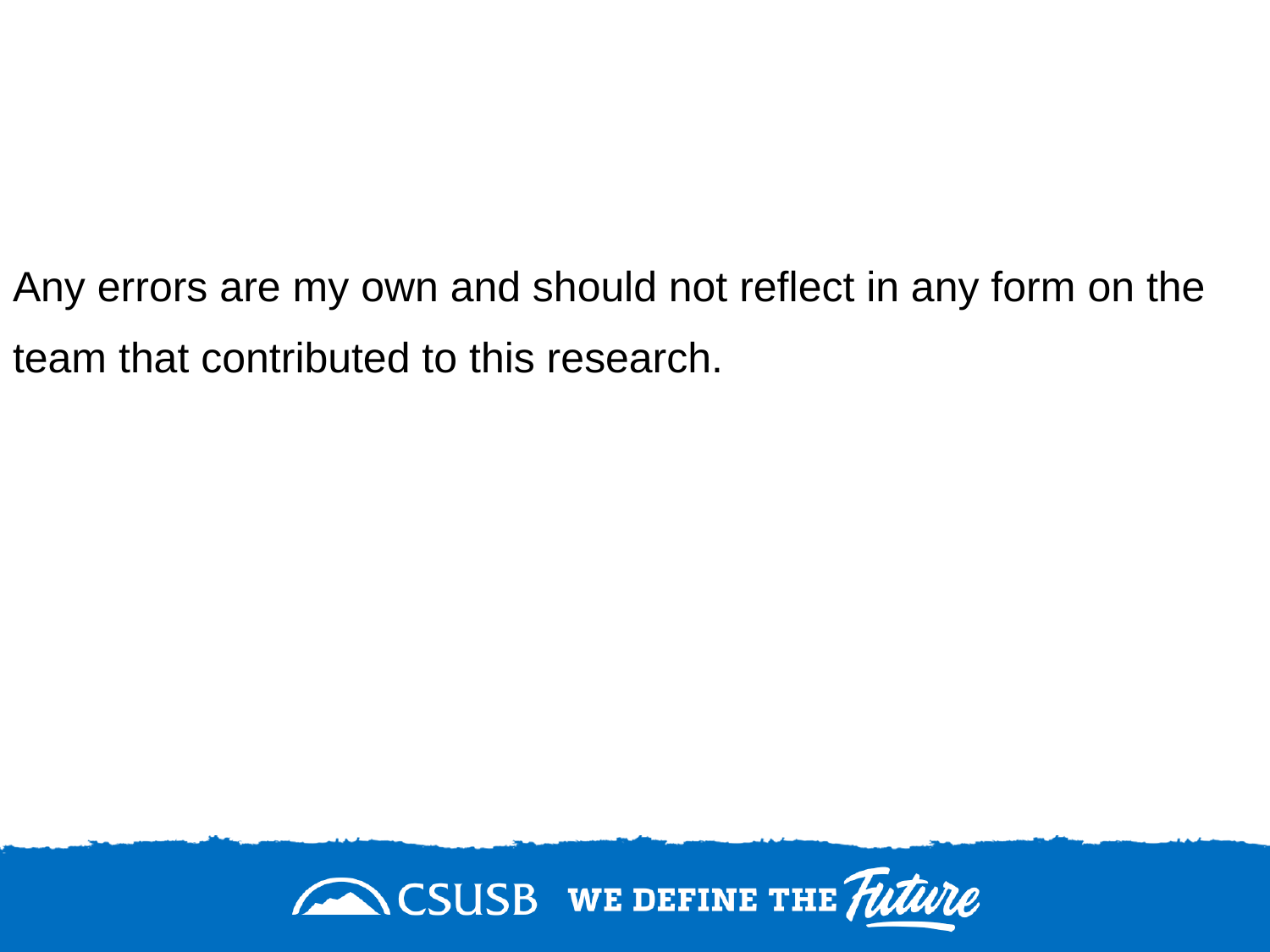

Any errors are my own and should not reflect in any form on the team that contributed to this research.